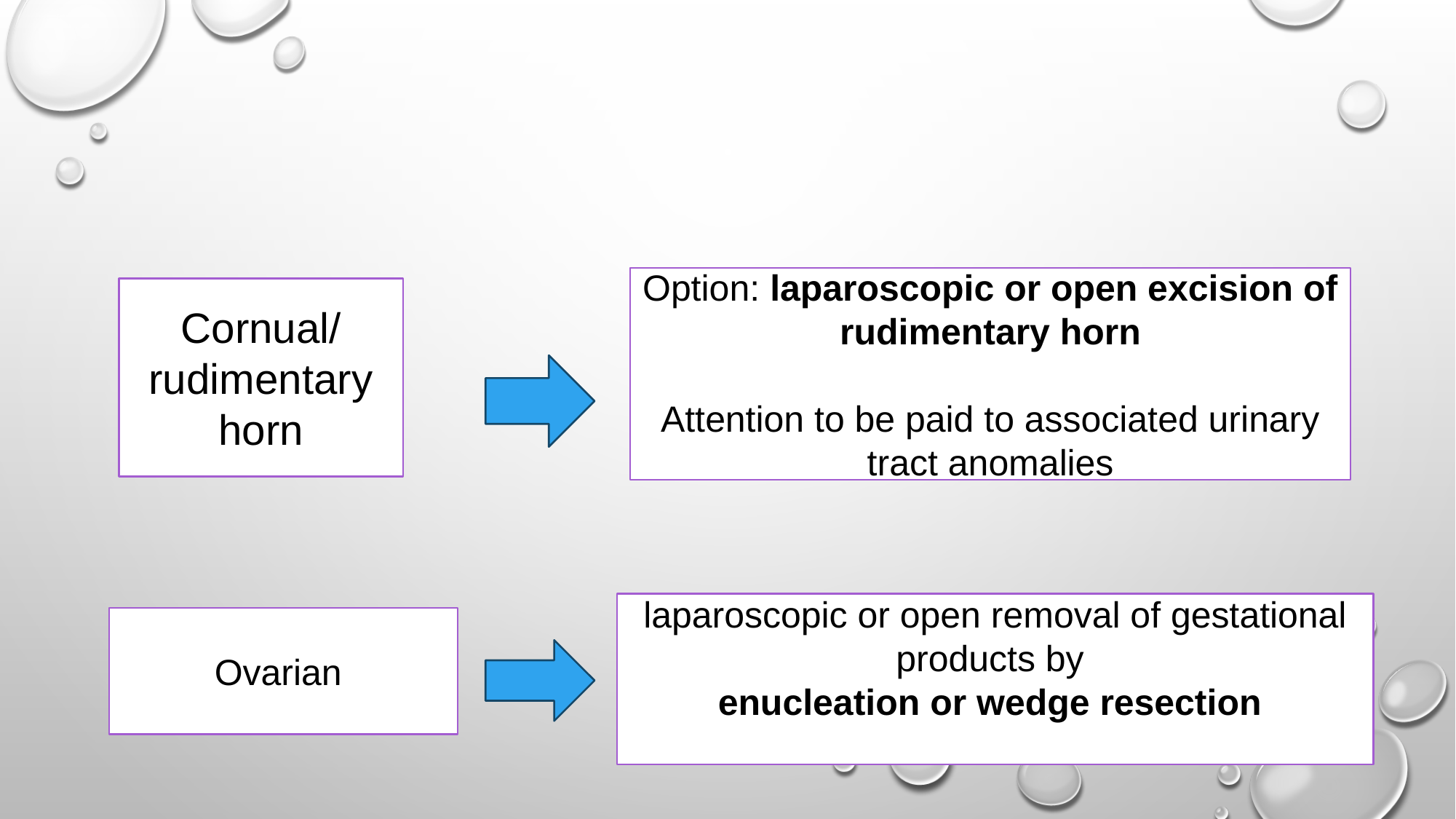

#
Option: laparoscopic or open excision of rudimentary horn

Attention to be paid to associated urinary tract anomalies
Cornual/
rudimentary horn

laparoscopic or open removal of gestational products by
enucleation or wedge resection

Ovarian